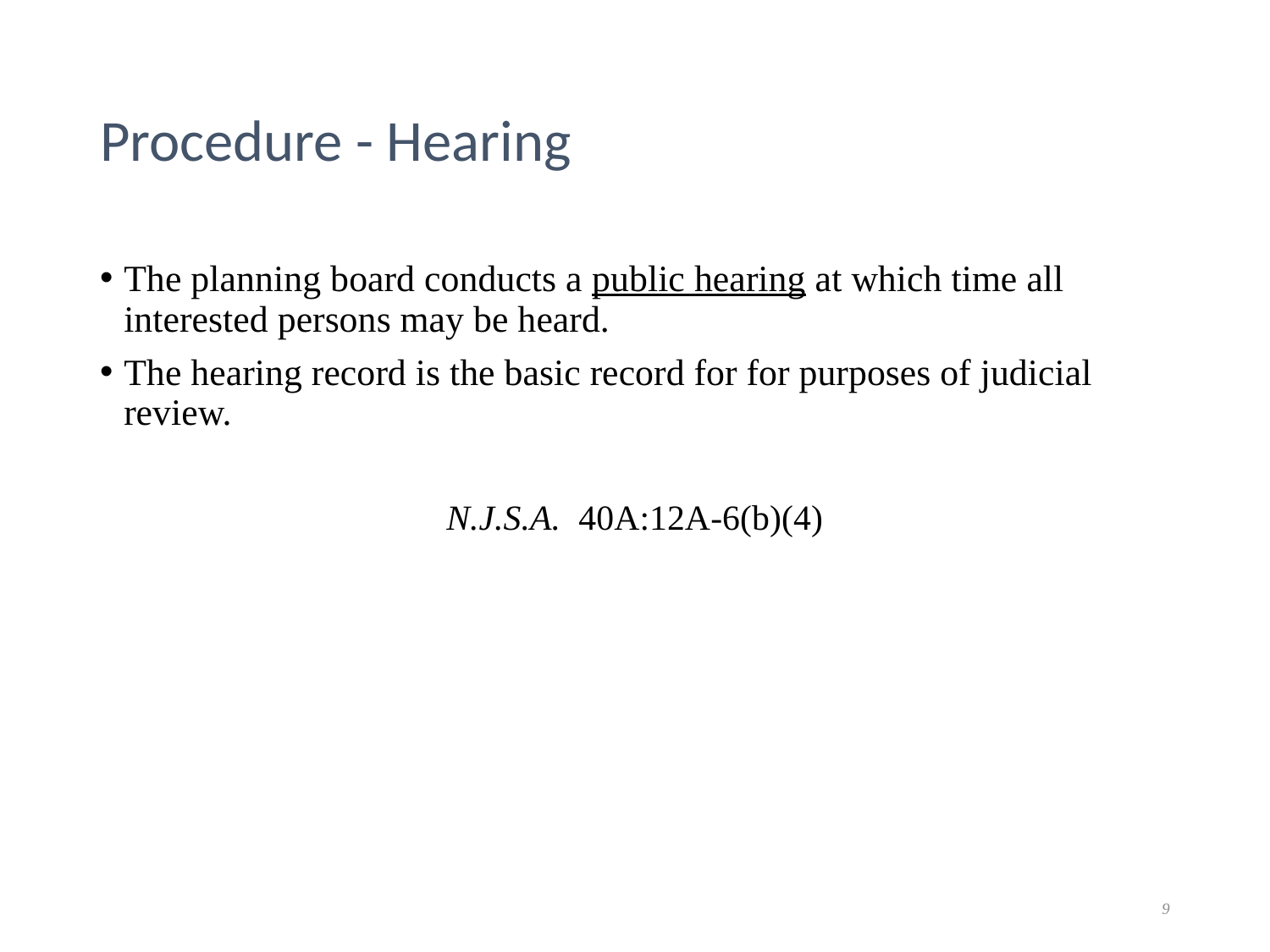

# Procedure - Hearing
The planning board conducts a public hearing at which time all interested persons may be heard.
The hearing record is the basic record for for purposes of judicial review.

N.J.S.A.  40A:12A-6(b)(4)
9